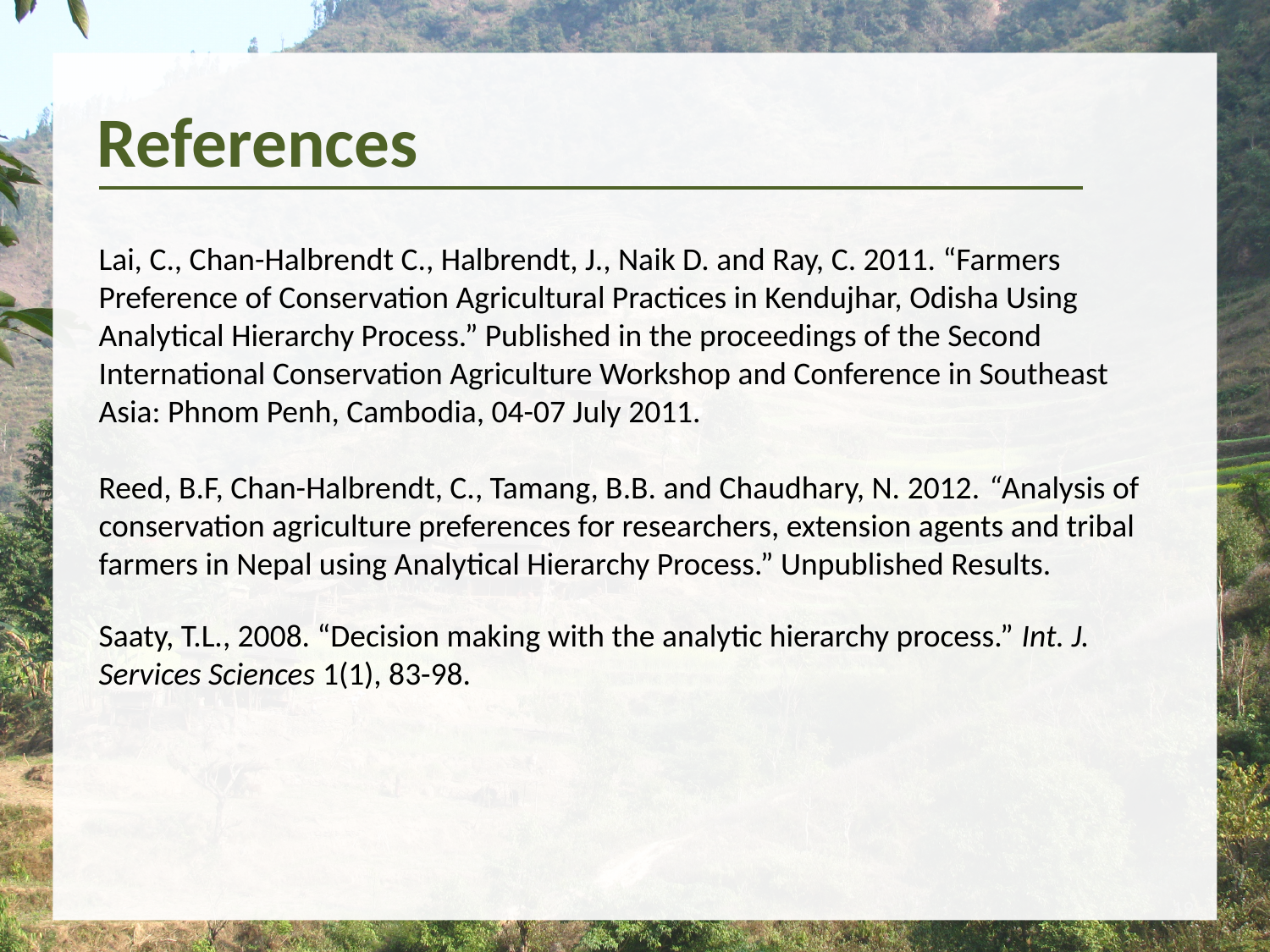

References

Lai, C., Chan-Halbrendt C., Halbrendt, J., Naik D. and Ray, C. 2011. “Farmers Preference of Conservation Agricultural Practices in Kendujhar, Odisha Using Analytical Hierarchy Process.” Published in the proceedings of the Second International Conservation Agriculture Workshop and Conference in Southeast Asia: Phnom Penh, Cambodia, 04-07 July 2011.

Reed, B.F, Chan-Halbrendt, C., Tamang, B.B. and Chaudhary, N. 2012. “Analysis of conservation agriculture preferences for researchers, extension agents and tribal farmers in Nepal using Analytical Hierarchy Process.” Unpublished Results.

Saaty, T.L., 2008. “Decision making with the analytic hierarchy process.” Int. J. Services Sciences 1(1), 83-98.

19